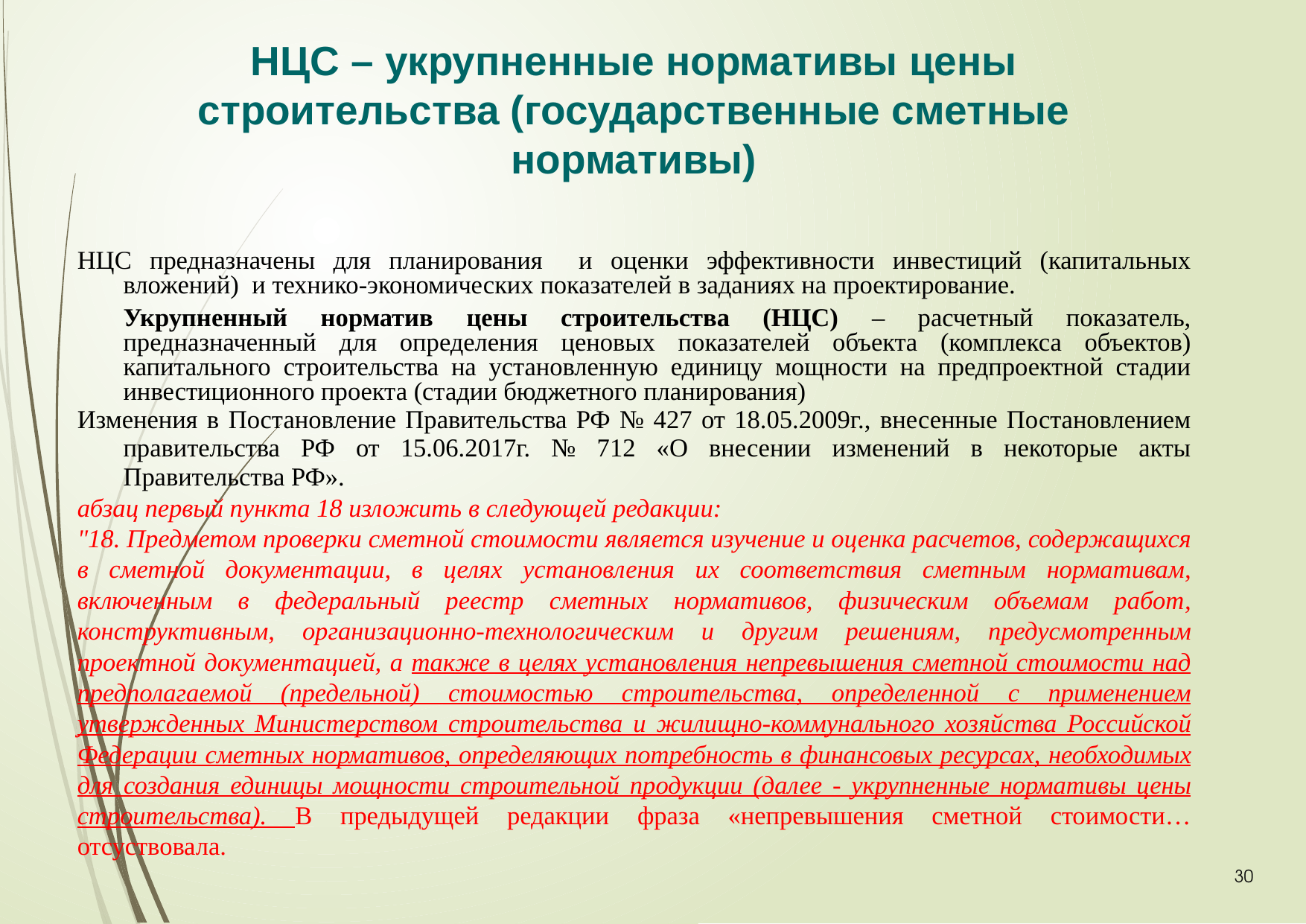

НЦС – укрупненные нормативы цены строительства (государственные сметные нормативы)

НЦС предназначены для планирования  и оценки эффективности инвестиций (капитальных вложений)  и технико-экономических показателей в заданиях на проектирование.
	Укрупненный норматив цены строительства (НЦС) – расчетный показатель, предназначенный для определения ценовых показателей объекта (комплекса объектов) капитального строительства на установленную единицу мощности на предпроектной стадии инвестиционного проекта (стадии бюджетного планирования)
Изменения в Постановление Правительства РФ № 427 от 18.05.2009г., внесенные Постановлением правительства РФ от 15.06.2017г. № 712 «О внесении изменений в некоторые акты Правительства РФ».
абзац первый пункта 18 изложить в следующей редакции:
"18. Предметом проверки сметной стоимости является изучение и оценка расчетов, содержащихся в сметной документации, в целях установления их соответствия сметным нормативам, включенным в федеральный реестр сметных нормативов, физическим объемам работ, конструктивным, организационно-технологическим и другим решениям, предусмотренным проектной документацией, а также в целях установления непревышения сметной стоимости над предполагаемой (предельной) стоимостью строительства, определенной с применением утвержденных Министерством строительства и жилищно-коммунального хозяйства Российской Федерации сметных нормативов, определяющих потребность в финансовых ресурсах, необходимых для создания единицы мощности строительной продукции (далее - укрупненные нормативы цены строительства). В предыдущей редакции фраза «непревышения сметной стоимости… отсуствовала.

30